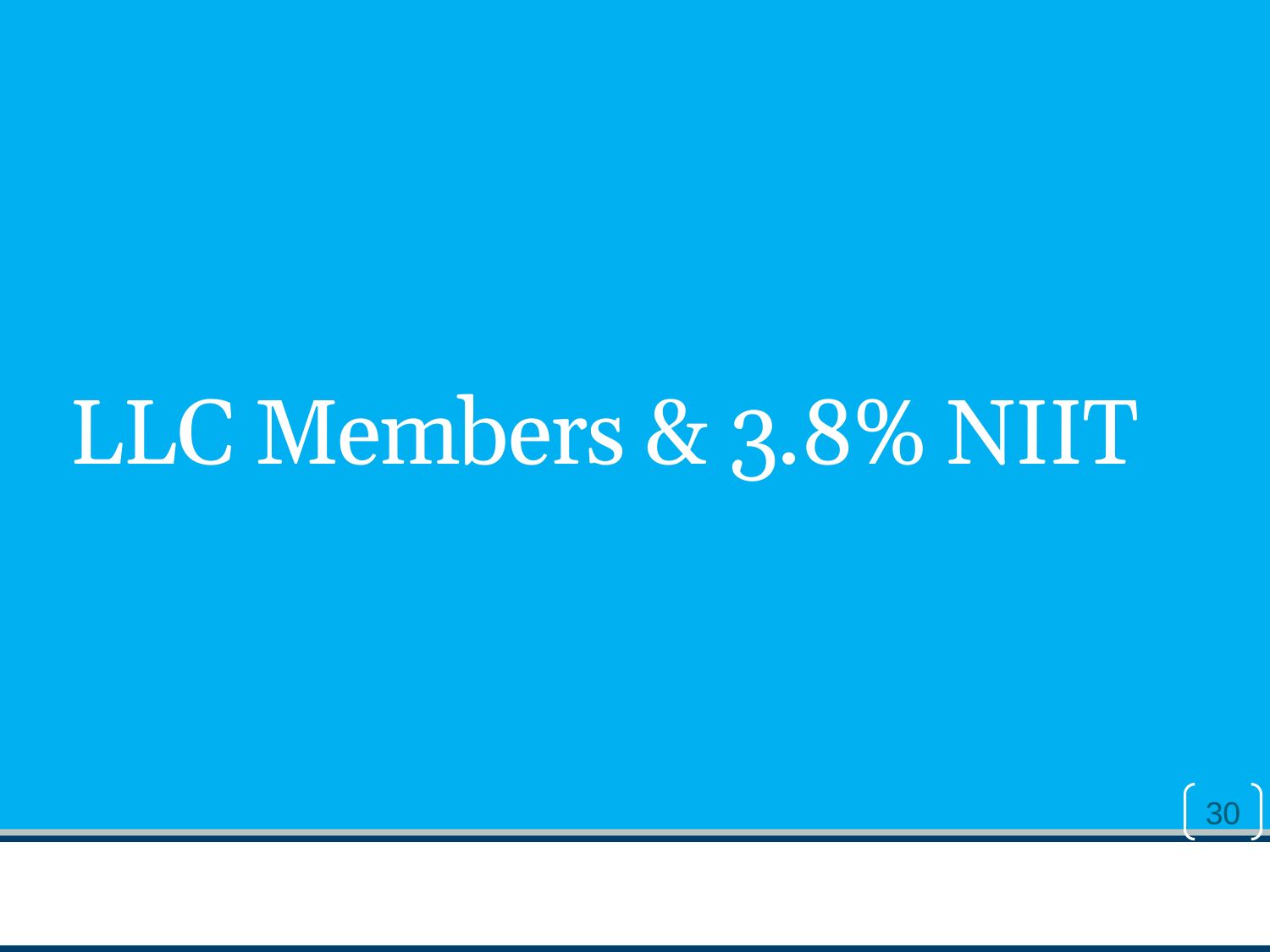

# LLC Members & 3.8% NIIT
30